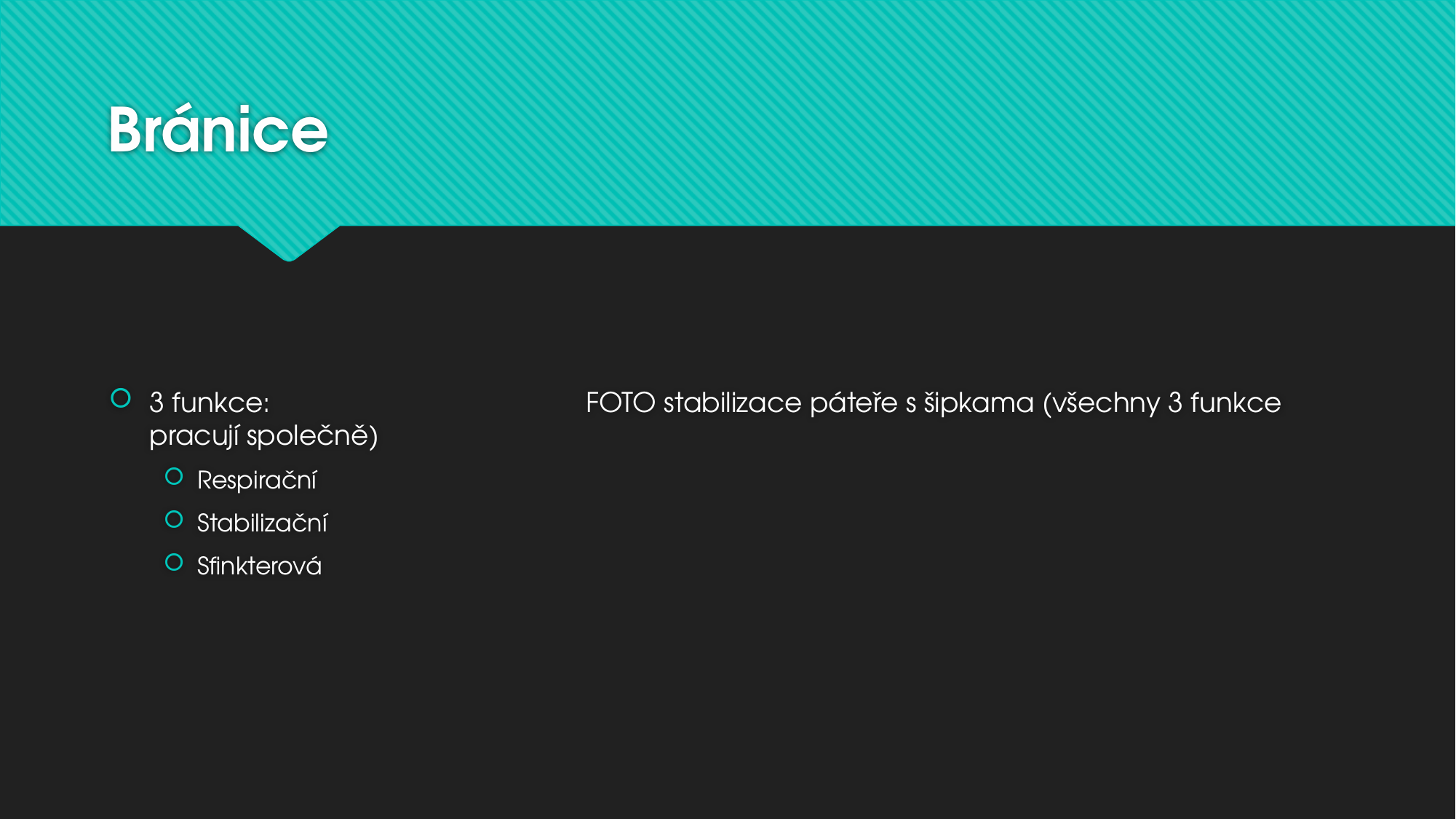

# Bránice
3 funkce:			FOTO stabilizace páteře s šipkama (všechny 3 funkce pracují společně)
Respirační
Stabilizační
Sfinkterová